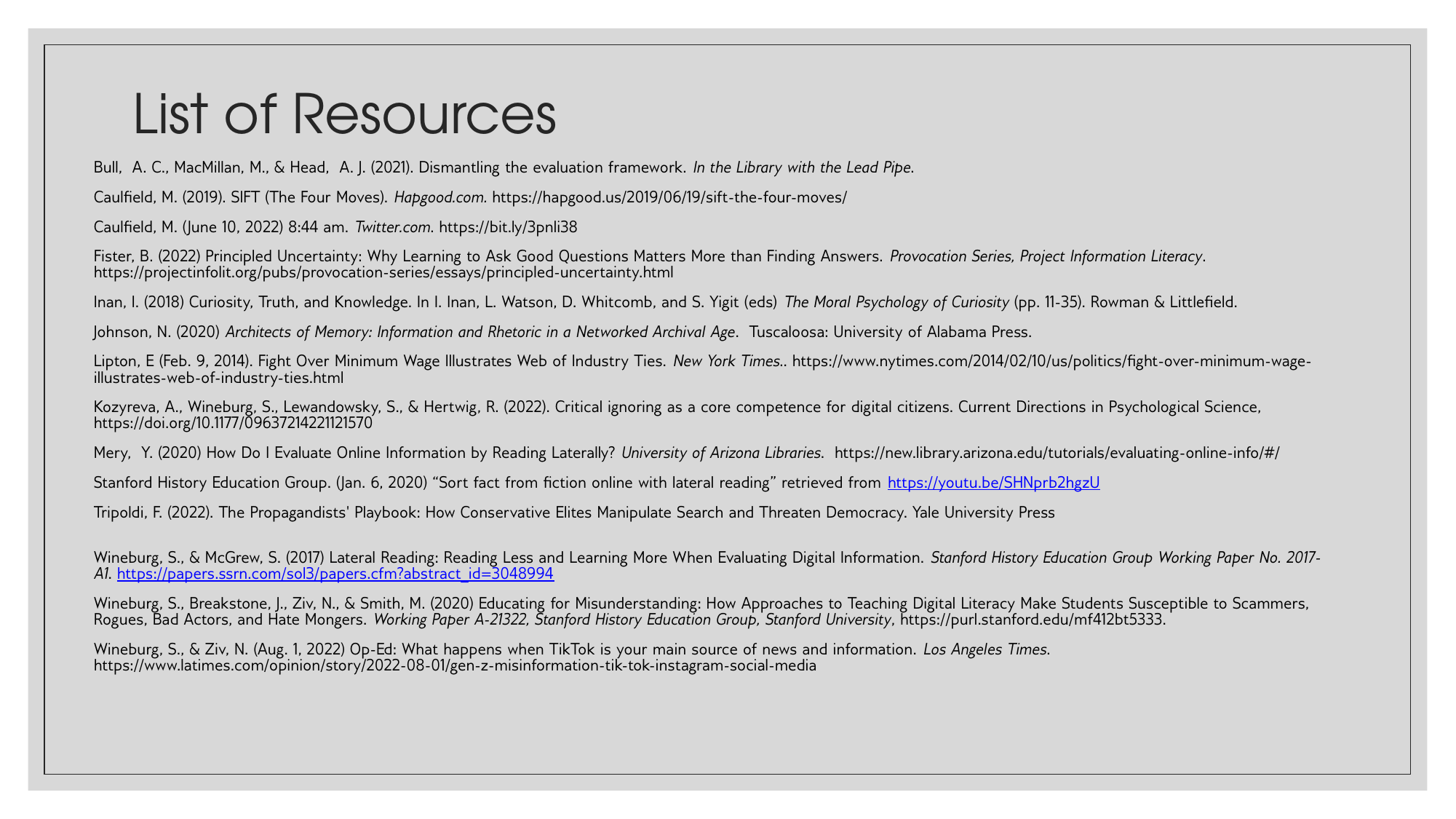

# List of Resources
Bull,  A. C., MacMillan, M., & Head,  A. J. (2021). Dismantling the evaluation framework. In the Library with the Lead Pipe.
Caulfield, M. (2019). SIFT (The Four Moves). Hapgood.com. https://hapgood.us/2019/06/19/sift-the-four-moves/
Caulfield, M. (June 10, 2022) 8:44 am. Twitter.com. https://bit.ly/3pnli38
Fister, B. (2022) Principled Uncertainty: Why Learning to Ask Good Questions Matters More than Finding Answers. Provocation Series, Project Information Literacy. https://projectinfolit.org/pubs/provocation-series/essays/principled-uncertainty.html
Inan, I. (2018) Curiosity, Truth, and Knowledge. In I. Inan, L. Watson, D. Whitcomb, and S. Yigit (eds) The Moral Psychology of Curiosity (pp. 11-35). Rowman & Littlefield.
Johnson, N. (2020) Architects of Memory: Information and Rhetoric in a Networked Archival Age.  Tuscaloosa: University of Alabama Press.
Lipton, E (Feb. 9, 2014). Fight Over Minimum Wage Illustrates Web of Industry Ties. New York Times.. https://www.nytimes.com/2014/02/10/us/politics/fight-over-minimum-wage-illustrates-web-of-industry-ties.html
Kozyreva, A., Wineburg, S., Lewandowsky, S., & Hertwig, R. (2022). Critical ignoring as a core competence for digital citizens. Current Directions in Psychological Science, https://doi.org/10.1177/09637214221121570
Mery,  Y. (2020) How Do I Evaluate Online Information by Reading Laterally? University of Arizona Libraries.  https://new.library.arizona.edu/tutorials/evaluating-online-info/#/
Stanford History Education Group. (Jan. 6, 2020) “Sort fact from fiction online with lateral reading” retrieved from https://youtu.be/SHNprb2hgzU
Tripoldi, F. (2022). The Propagandists' Playbook: How Conservative Elites Manipulate Search and Threaten Democracy. Yale University Press
Wineburg, S., & McGrew, S. (2017) Lateral Reading: Reading Less and Learning More When Evaluating Digital Information. Stanford History Education Group Working Paper No. 2017-A1. https://papers.ssrn.com/sol3/papers.cfm?abstract_id=3048994
Wineburg, S., Breakstone, J., Ziv, N., & Smith, M. (2020) Educating for Misunderstanding: How Approaches to Teaching Digital Literacy Make Students Susceptible to Scammers, Rogues, Bad Actors, and Hate Mongers. Working Paper A-21322, Stanford History Education Group, Stanford University, https://purl.stanford.edu/mf412bt5333.
Wineburg, S., & Ziv, N. (Aug. 1, 2022) Op-Ed: What happens when TikTok is your main source of news and information. Los Angeles Times. https://www.latimes.com/opinion/story/2022-08-01/gen-z-misinformation-tik-tok-instagram-social-media